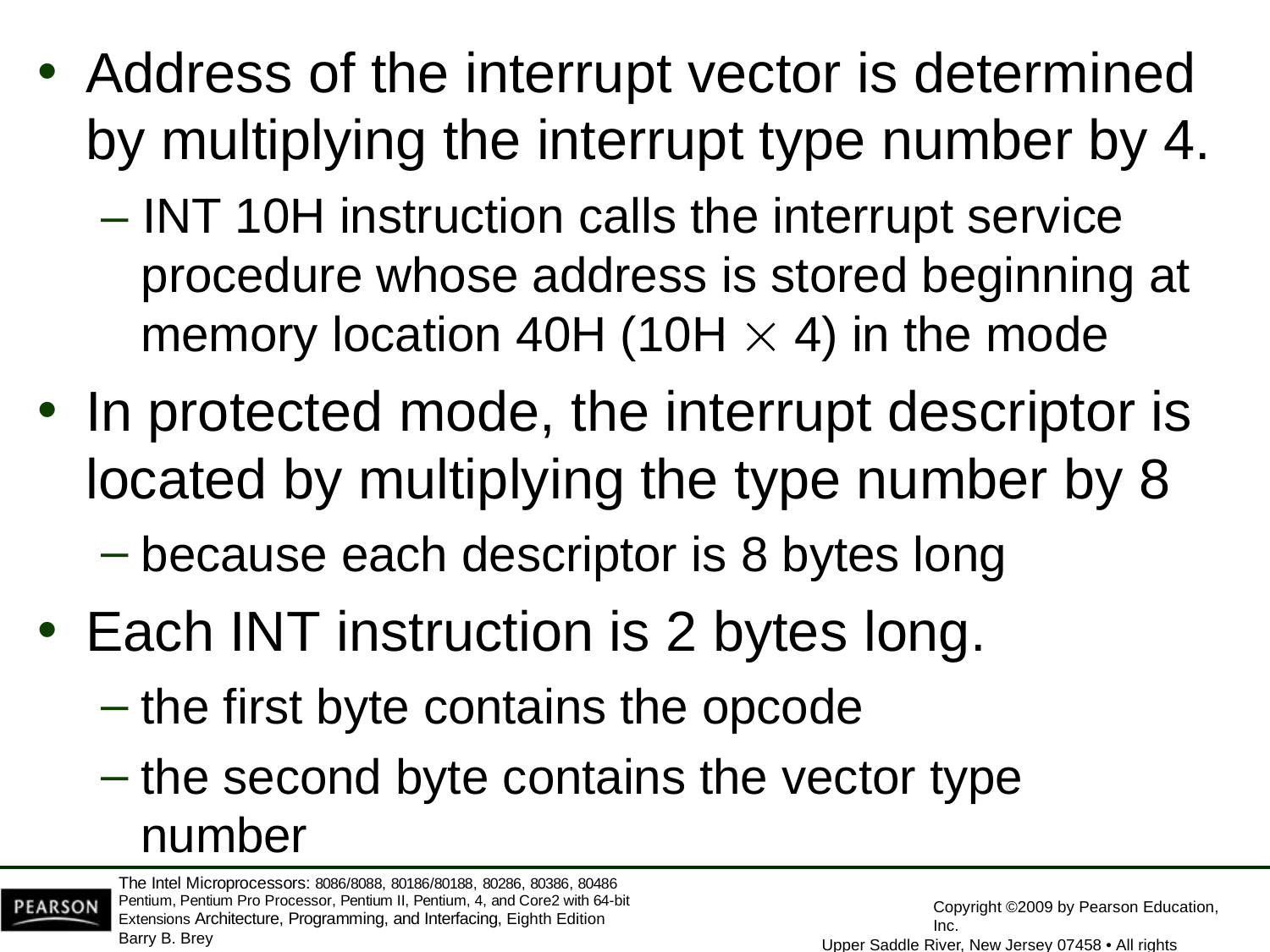

Address of the interrupt vector is determined
by multiplying the interrupt type number by 4.
– INT 10H instruction calls the interrupt service procedure whose address is stored beginning at memory location 40H (10H × 4) in the mode

In protected mode, the interrupt descriptor is
located by multiplying the type number by 8

because each descriptor is 8 bytes long

Each INT instruction is 2 bytes long.

the first byte contains the opcode

the second byte contains the vector type number
The Intel Microprocessors: 8086/8088, 80186/80188, 80286, 80386, 80486 Pentium, Pentium Pro Processor, Pentium II, Pentium, 4, and Core2 with 64-bit Extensions Architecture, Programming, and Interfacing, Eighth Edition
Barry B. Brey
Copyright ©2009 by Pearson Education, Inc.
Upper Saddle River, New Jersey 07458 • All rights reserved.